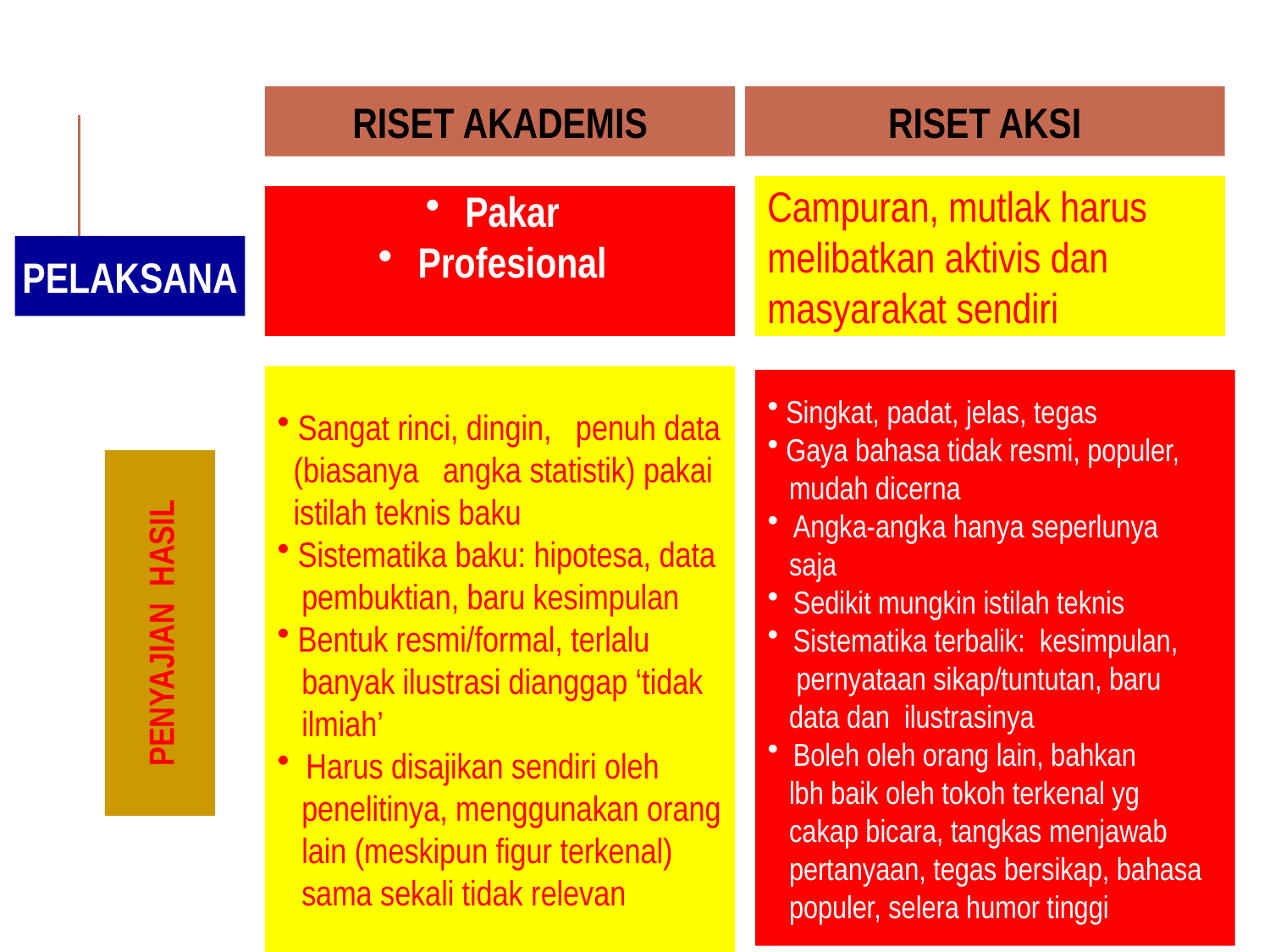

RISET AKSI
RISET AKADEMIS
Campuran, mutlak harus
melibatkan aktivis dan
masyarakat sendiri
 Pakar
 Profesional

PELAKSANA
 Sangat rinci, dingin,   penuh data
  (biasanya   angka statistik) pakai
  istilah teknis baku
 Sistematika baku: hipotesa, data
   pembuktian, baru kesimpulan
 Bentuk resmi/formal, terlalu
   banyak ilustrasi dianggap ‘tidak
   ilmiah’
  Harus disajikan sendiri oleh
   penelitinya, menggunakan orang
   lain (meskipun figur terkenal)
   sama sekali tidak relevan
 Singkat, padat, jelas, tegas
 Gaya bahasa tidak resmi, populer,
   mudah dicerna
  Angka-angka hanya seperlunya
   saja
  Sedikit mungkin istilah teknis
  Sistematika terbalik:  kesimpulan,
    pernyataan sikap/tuntutan, baru
   data dan  ilustrasinya
  Boleh oleh orang lain, bahkan
   lbh baik oleh tokoh terkenal yg
   cakap bicara, tangkas menjawab
   pertanyaan, tegas bersikap, bahasa
   populer, selera humor tinggi
PENYAJIAN  HASIL